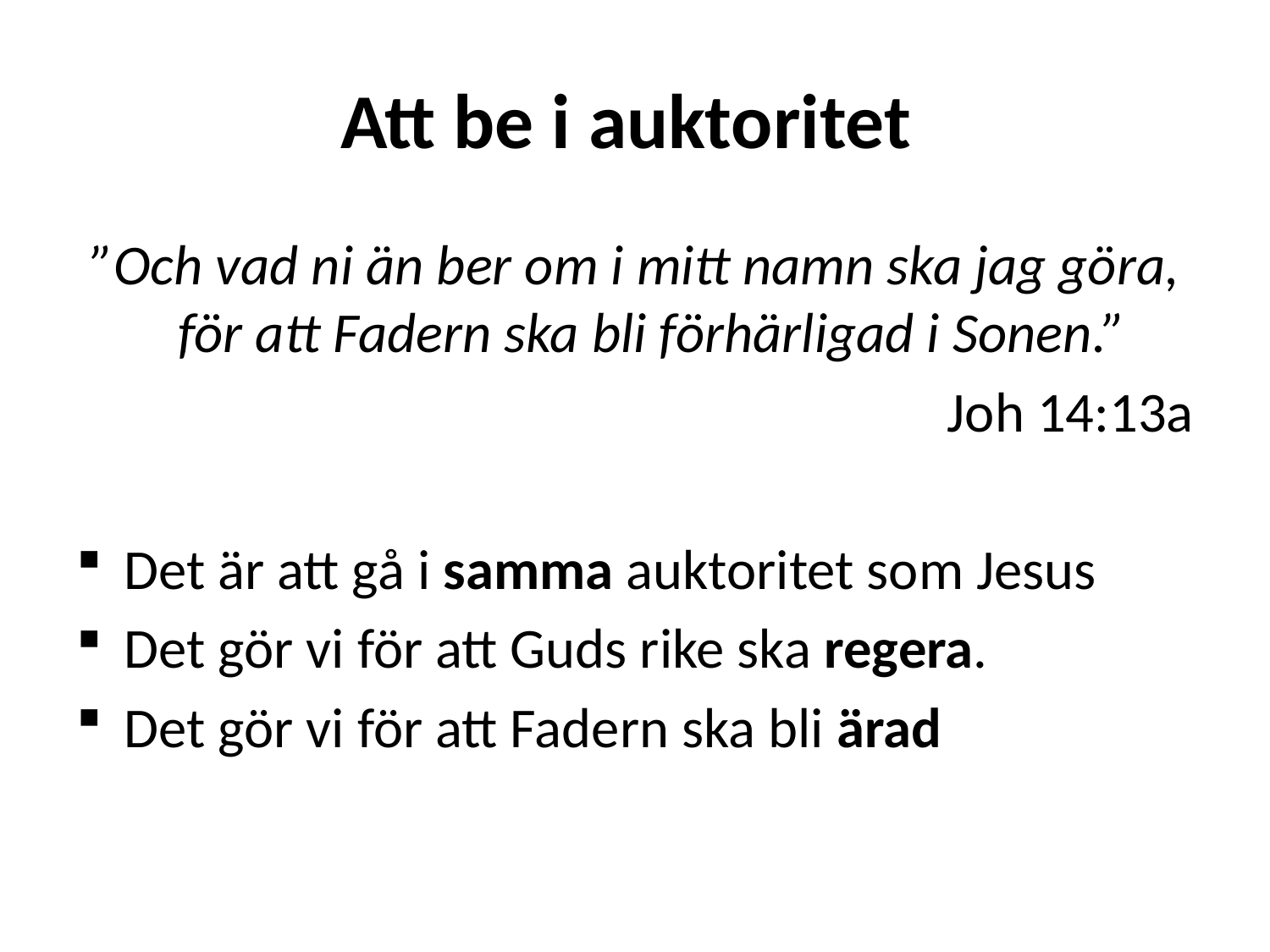

# Att be i auktoritet
”Och vad ni än ber om i mitt namn ska jag göra, för att Fadern ska bli förhärligad i Sonen.”
Joh 14:13a

Det är att gå i samma auktoritet som Jesus
Det gör vi för att Guds rike ska regera.
Det gör vi för att Fadern ska bli ärad